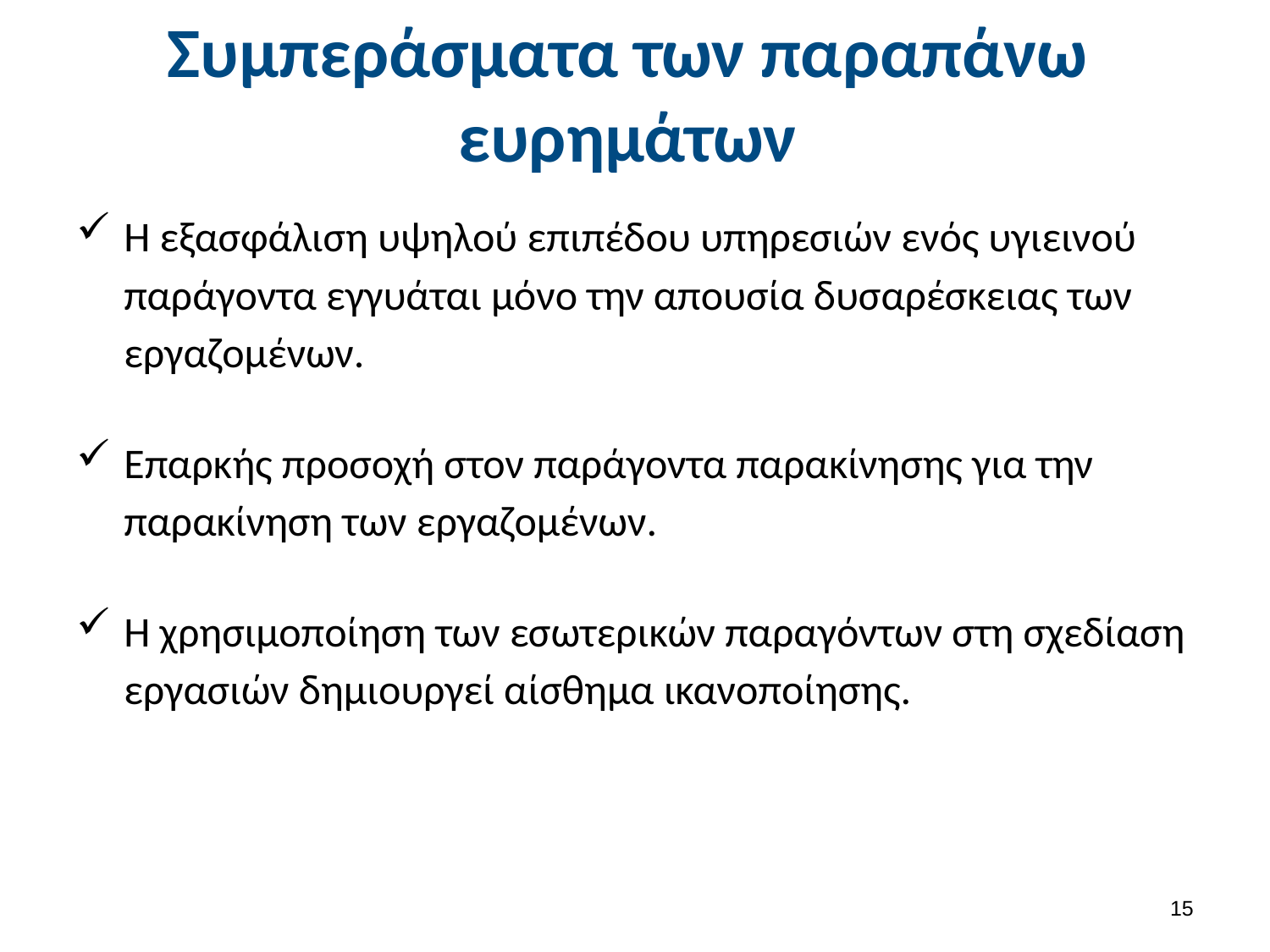

# Συμπεράσματα των παραπάνω ευρημάτων
Η εξασφάλιση υψηλού επιπέδου υπηρεσιών ενός υγιεινού παράγοντα εγγυάται μόνο την απουσία δυσαρέσκειας των εργαζομένων.
Επαρκής προσοχή στον παράγοντα παρακίνησης για την παρακίνηση των εργαζομένων.
Η χρησιμοποίηση των εσωτερικών παραγόντων στη σχεδίαση εργασιών δημιουργεί αίσθημα ικανοποίησης.

15